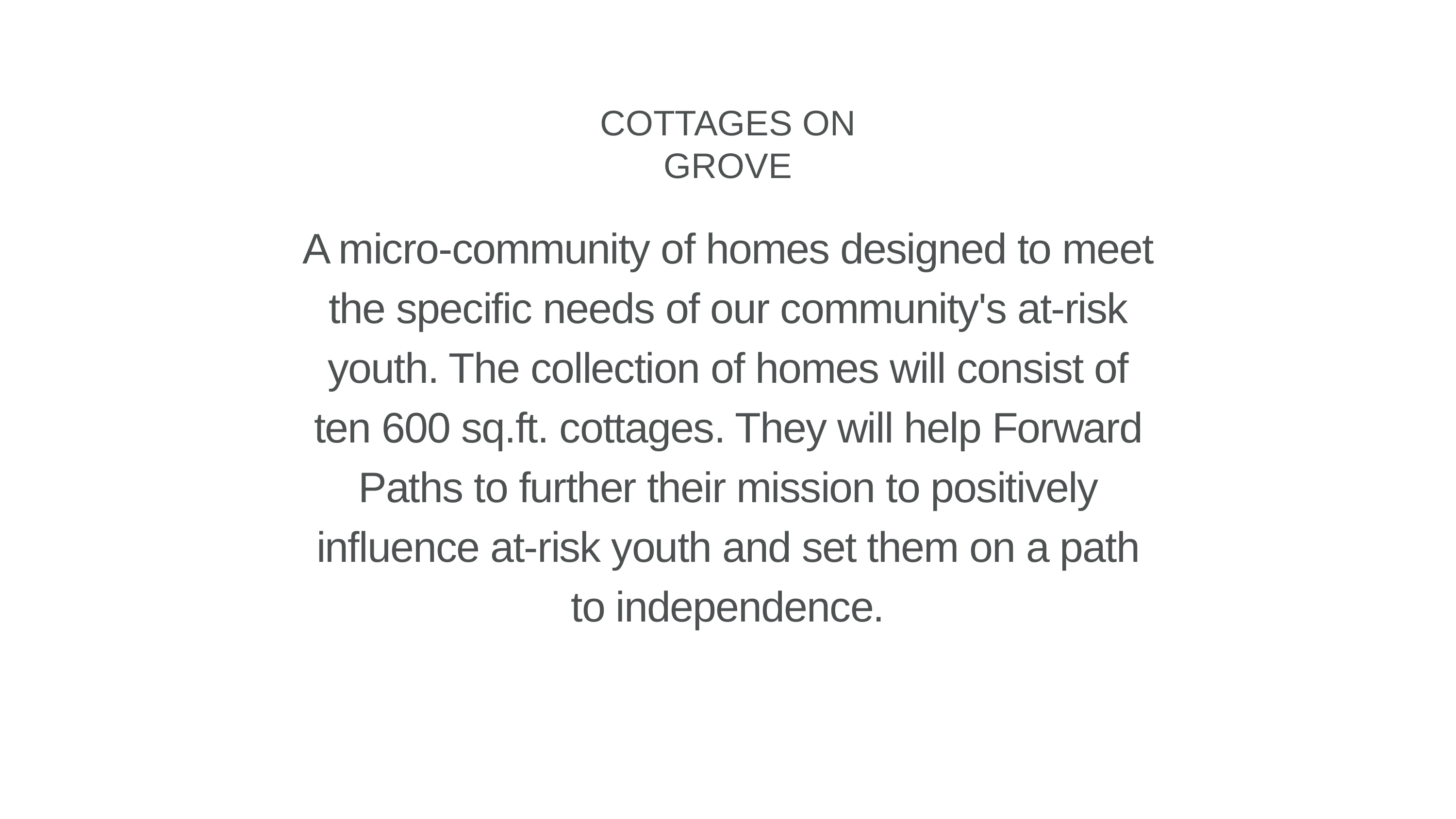

COTTAGES ON GROVE
A micro-community of homes designed to meet the specific needs of our community's at-risk youth. The collection of homes will consist of ten 600 sq.ft. cottages. They will help Forward Paths to further their mission to positively influence at-risk youth and set them on a path to independence.